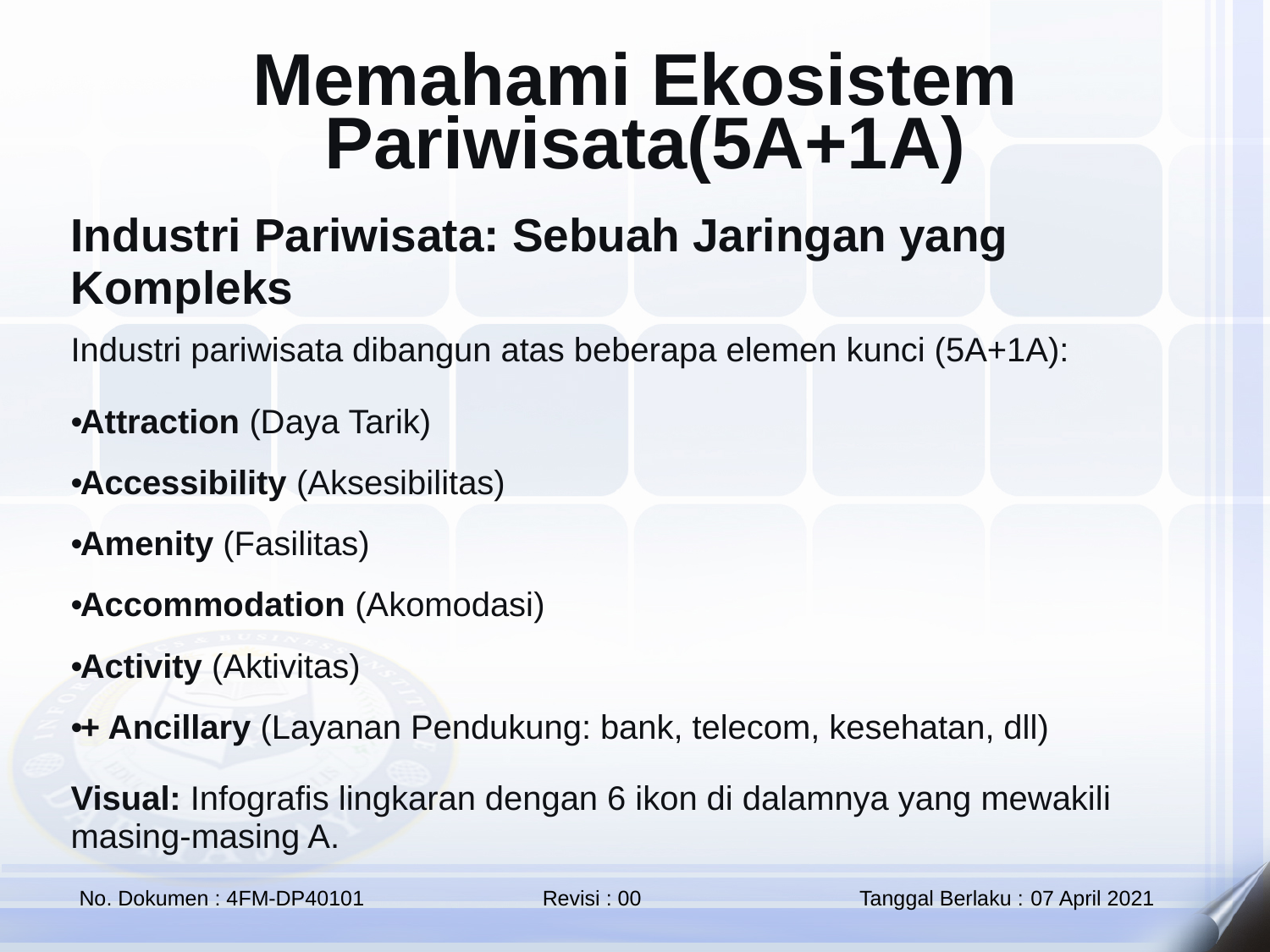

Memahami Ekosistem
 Pariwisata(5A+1A)
Industri Pariwisata: Sebuah Jaringan yang Kompleks
Industri pariwisata dibangun atas beberapa elemen kunci (5A+1A):
Attraction (Daya Tarik)
Accessibility (Aksesibilitas)
Amenity (Fasilitas)
Accommodation (Akomodasi)
Activity (Aktivitas)
+ Ancillary (Layanan Pendukung: bank, telecom, kesehatan, dll)
Visual: Infografis lingkaran dengan 6 ikon di dalamnya yang mewakili masing-masing A.